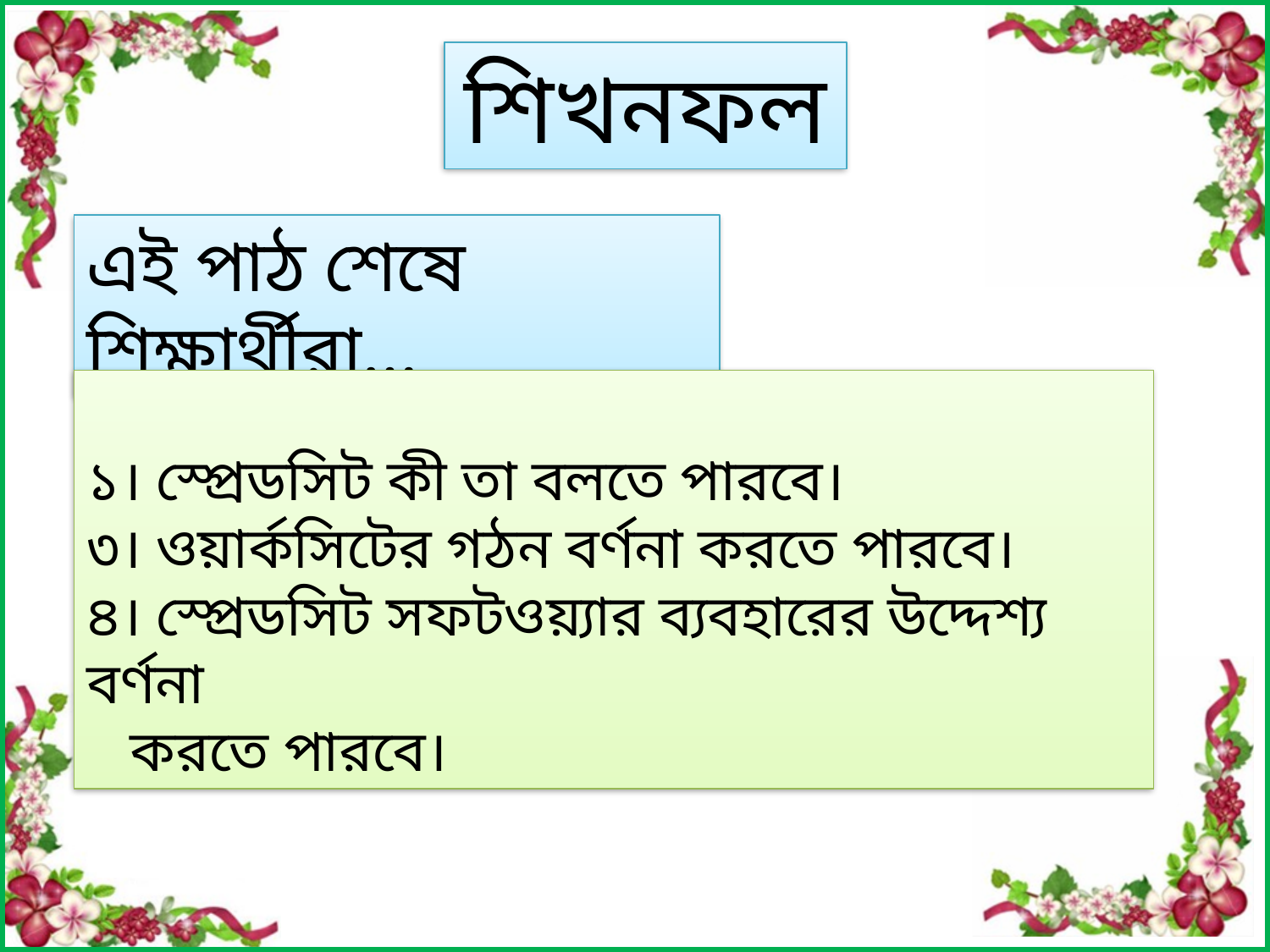

শিখনফল
এই পাঠ শেষে শিক্ষার্থীরা…

১। স্প্রেডসিট কী তা বলতে পারবে।
৩। ওয়ার্কসিটের গঠন বর্ণনা করতে পারবে।
৪। স্প্রেডসিট সফটওয়্যার ব্যবহারের উদ্দেশ্য বর্ণনা
   করতে পারবে।